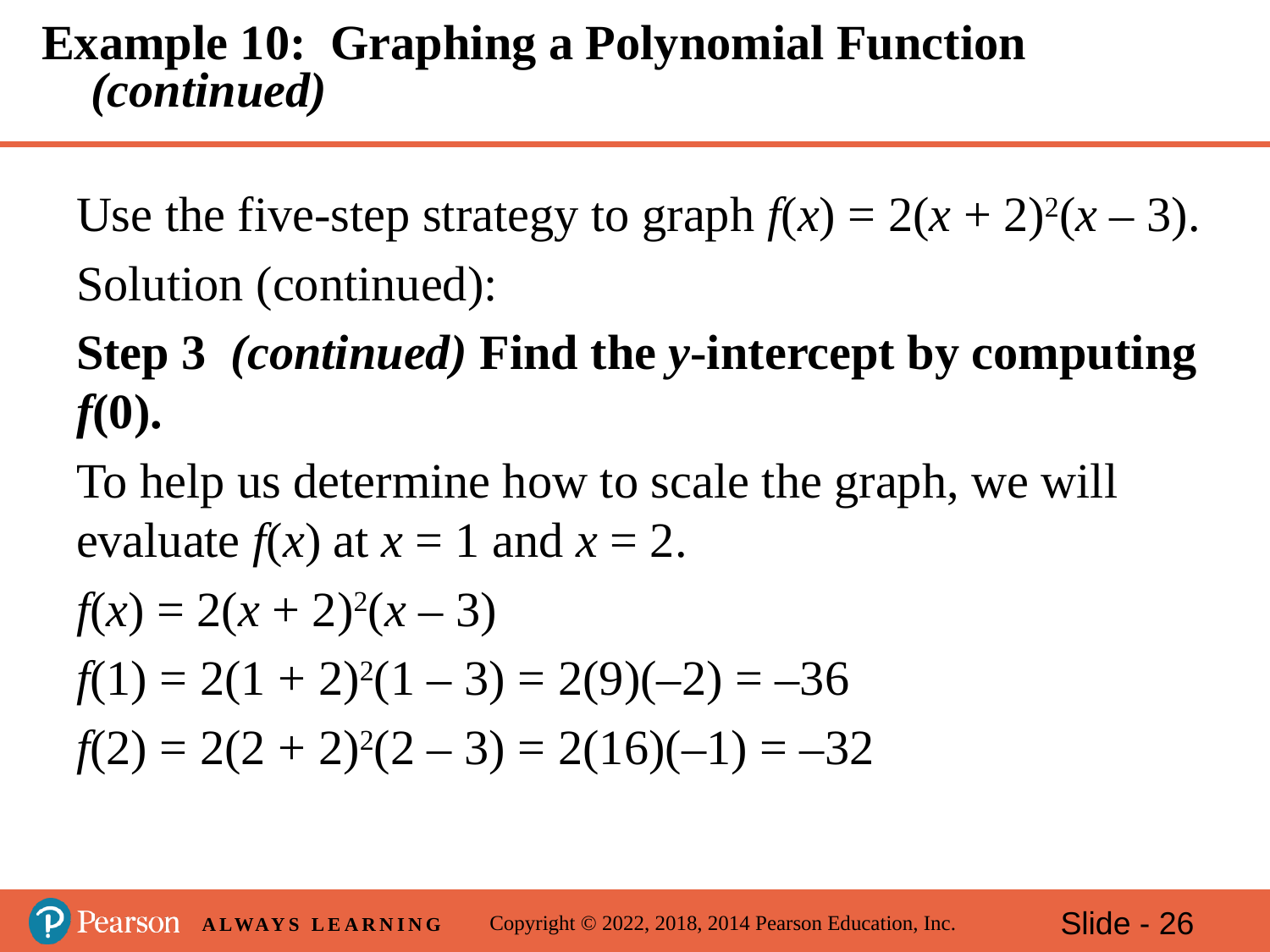

# Example 10:  Graphing a Polynomial Function (continued)
Use the five-step strategy to graph f(x) = 2(x + 2)2(x – 3).
Solution (continued):
Step 3  (continued) Find the y-intercept by computing f(0).
To help us determine how to scale the graph, we will evaluate f(x) at x = 1 and x = 2.
f(x) = 2(x + 2)2(x – 3)
f(1) = 2(1 + 2)2(1 – 3) = 2(9)(–2) = –36
f(2) = 2(2 + 2)2(2 – 3) = 2(16)(–1) = –32